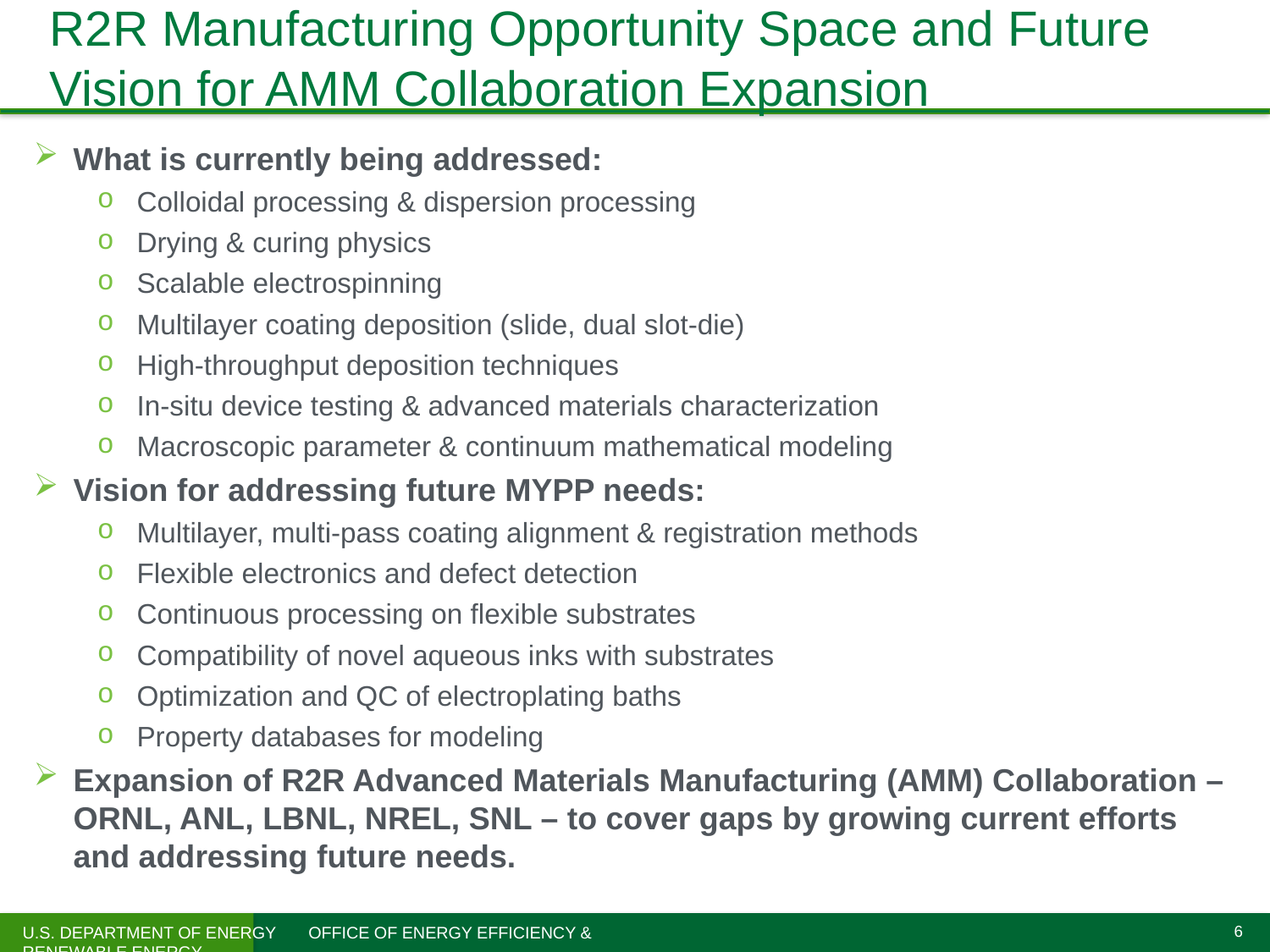

# R2R Manufacturing Opportunity Space and Future Vision for AMM Collaboration Expansion
What is currently being addressed:
Colloidal processing & dispersion processing
Drying & curing physics
Scalable electrospinning
Multilayer coating deposition (slide, dual slot-die)
High-throughput deposition techniques
In-situ device testing & advanced materials characterization
Macroscopic parameter & continuum mathematical modeling
Vision for addressing future MYPP needs:
Multilayer, multi-pass coating alignment & registration methods
Flexible electronics and defect detection
Continuous processing on flexible substrates
Compatibility of novel aqueous inks with substrates
Optimization and QC of electroplating baths
Property databases for modeling
Expansion of R2R Advanced Materials Manufacturing (AMM) Collaboration – ORNL, ANL, LBNL, NREL, SNL – to cover gaps by growing current efforts and addressing future needs.